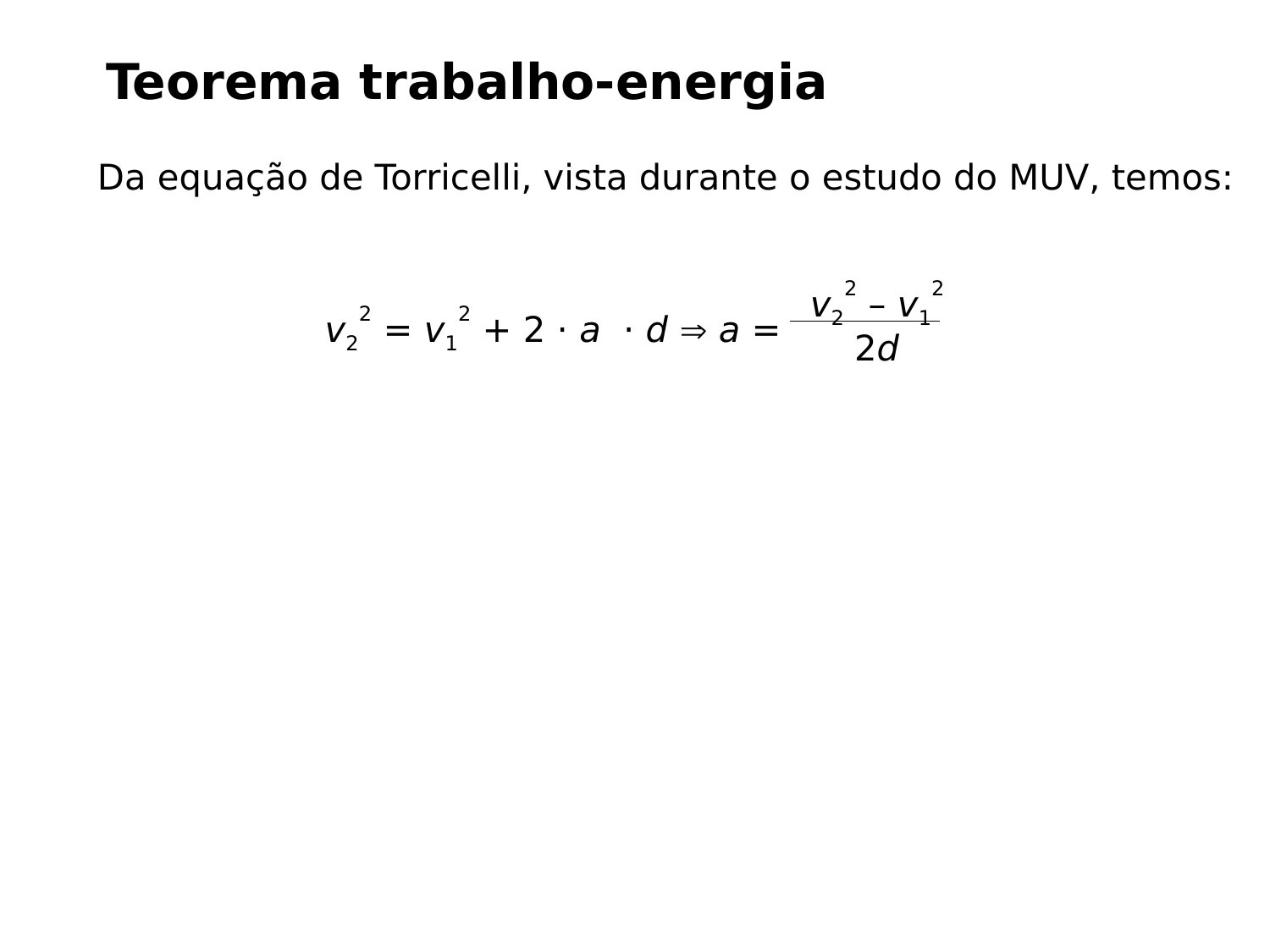

Teorema trabalho-energia
Da equação de Torricelli, vista durante o estudo do MUV, temos:
v22 – v12
v22 = v12 + 2 · a  · d ⇒ a =
2d
11.4